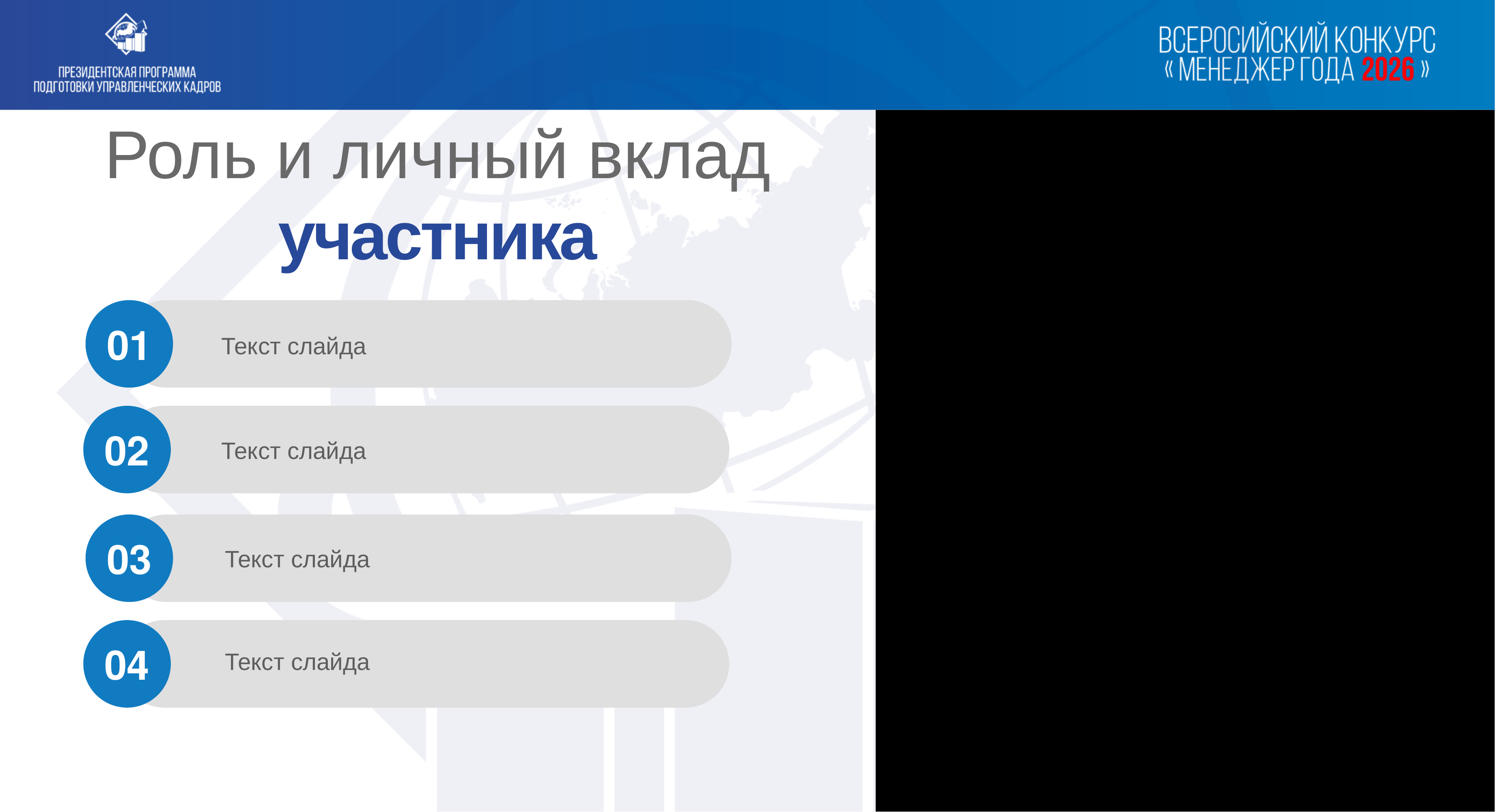

Роль и личный вклад участника

01
Текст слайда

02
Текст слайда

03
Текст слайда

04
Текст слайда